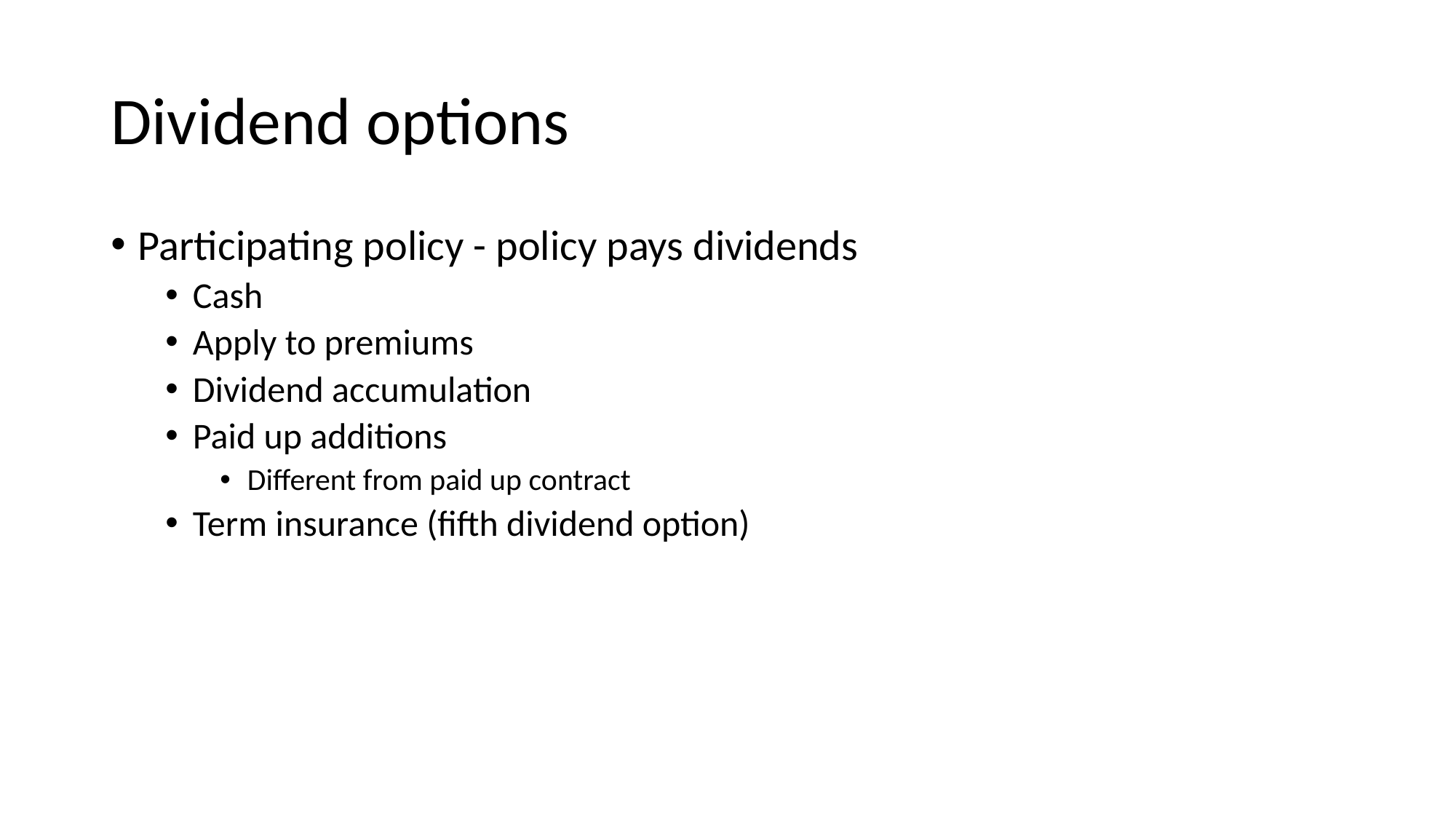

# Dividend options
Participating policy - policy pays dividends
Cash
Apply to premiums
Dividend accumulation
Paid up additions
Different from paid up contract
Term insurance (fifth dividend option)